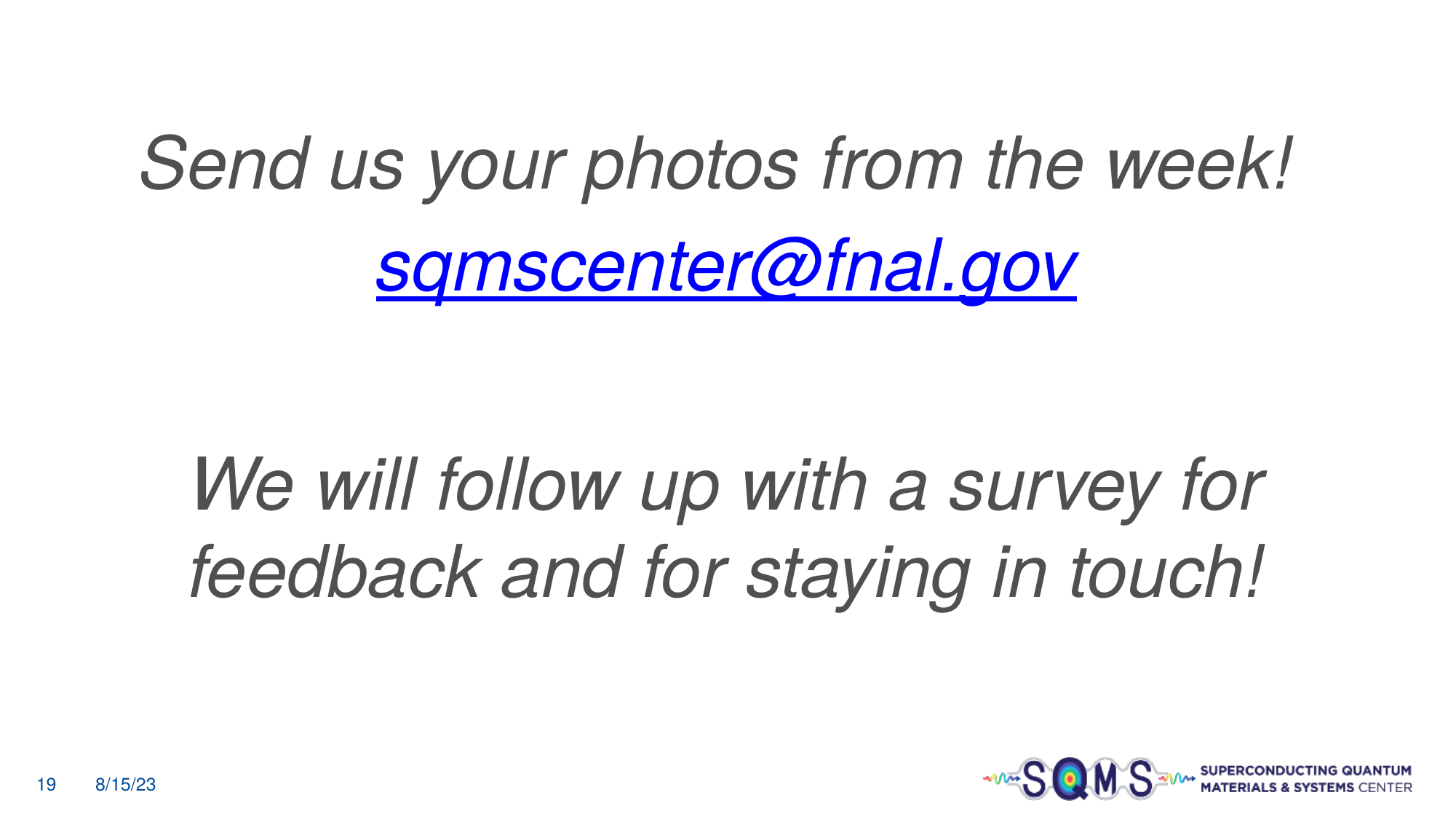

Send us your photos from the week!
sqmscenter@fnal.gov

We will follow up with a survey for feedback and for staying in touch!